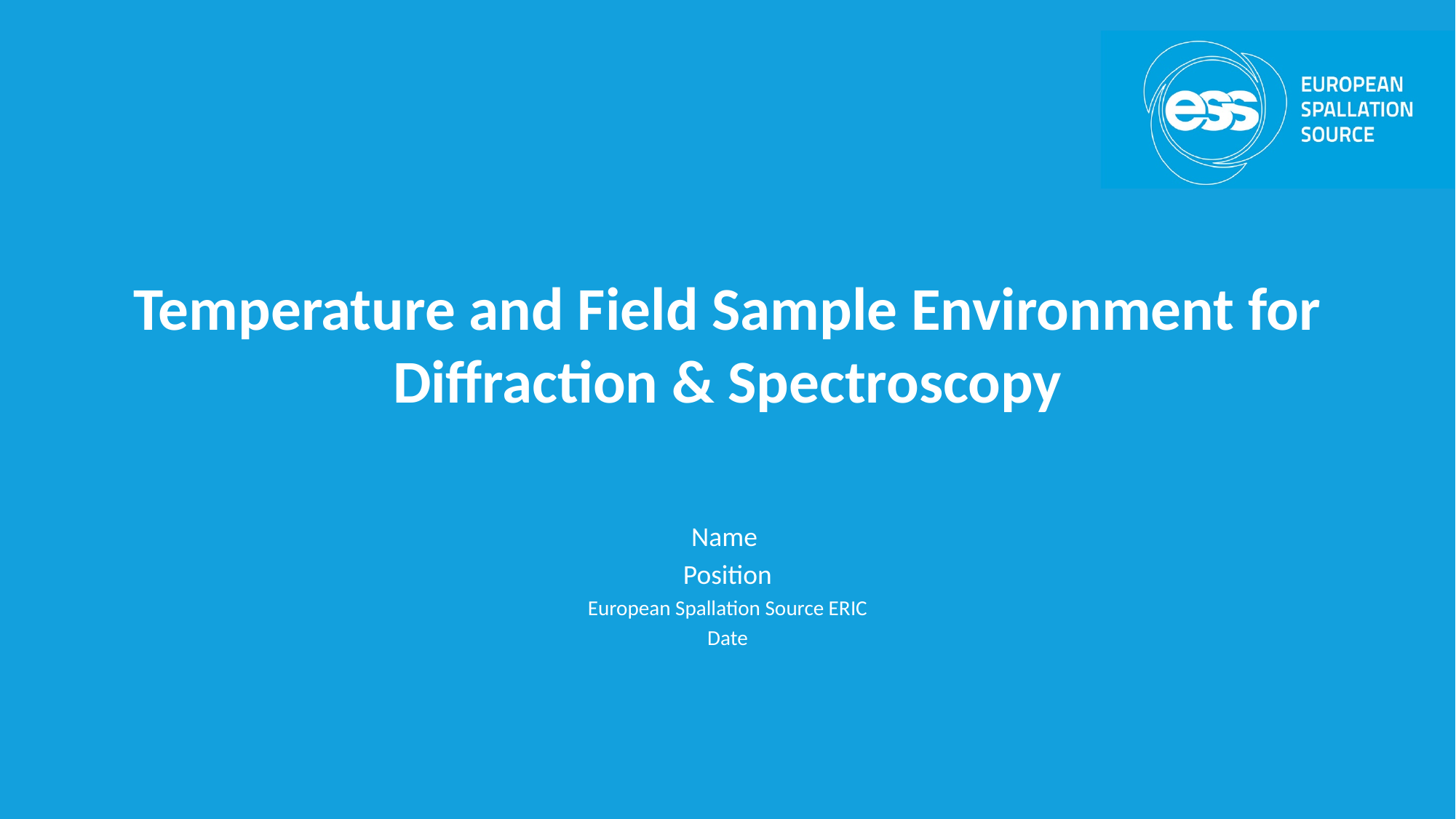

# Temperature and Field Sample Environment for Diffraction & Spectroscopy

Name
Position
European Spallation Source ERIC
Date